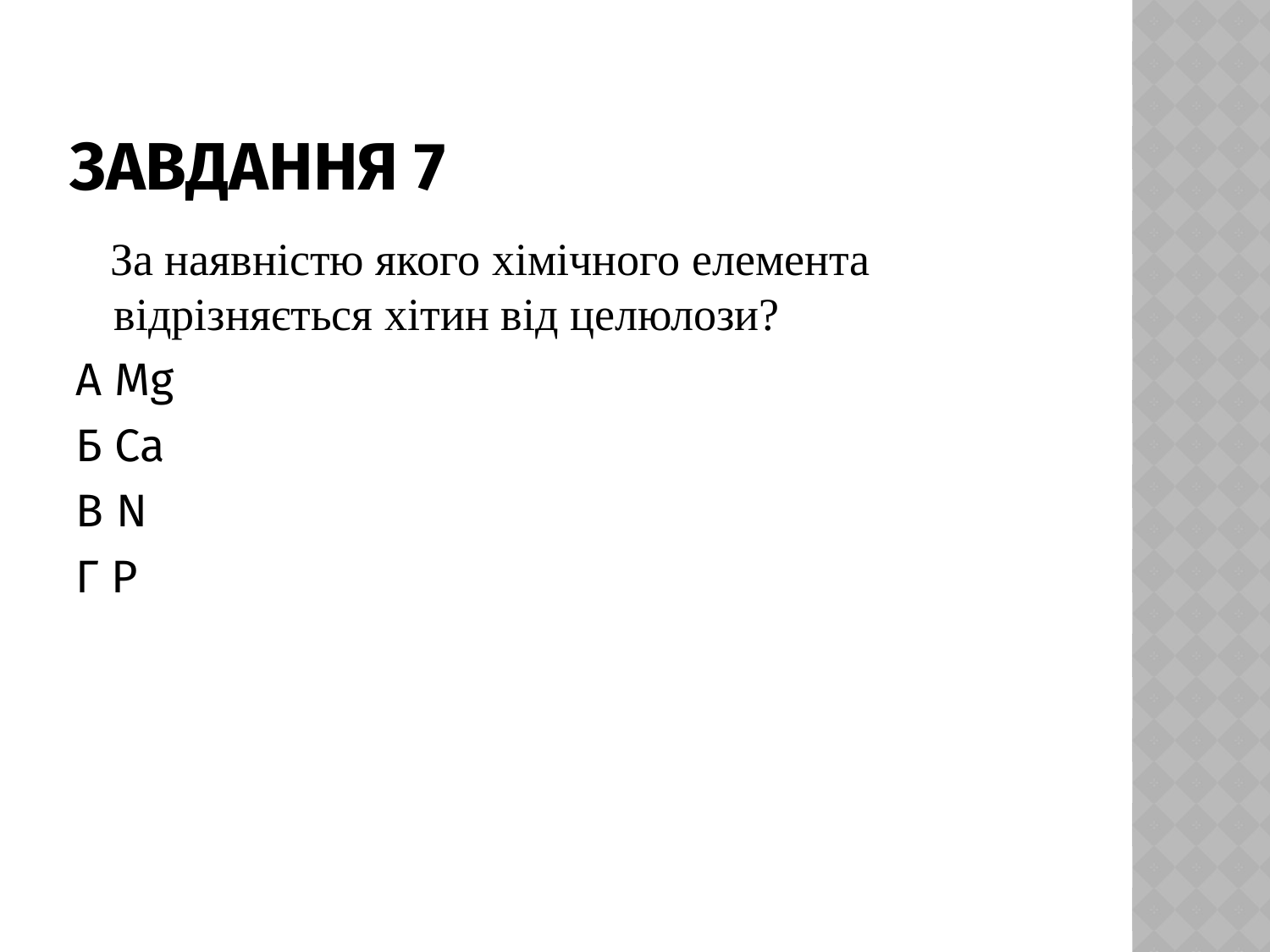

# Завдання 7
   За наявністю якого хімічного елемента відрізняється хітин від целюлози?
А Mg
Б Са
В N
Г Р